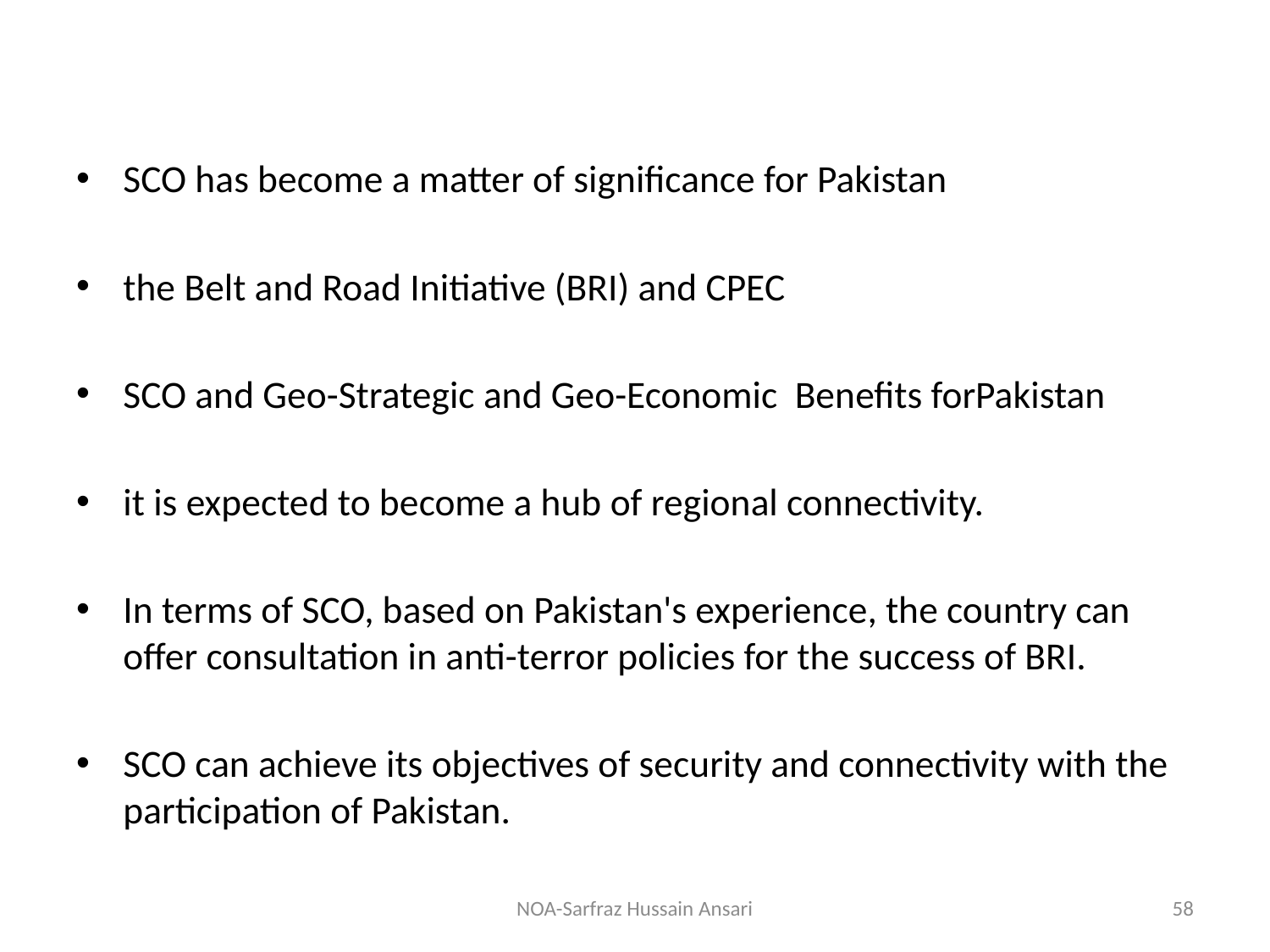

#
SCO has become a matter of significance for Pakistan

the Belt and Road Initiative (BRI) and CPEC

SCO and Geo-Strategic and Geo-Economic  Benefits forPakistan

it is expected to become a hub of regional connectivity.

In terms of SCO, based on Pakistan's experience, the country can offer consultation in anti-terror policies for the success of BRI.

SCO can achieve its objectives of security and connectivity with the participation of Pakistan.

NOA-Sarfraz Hussain Ansari
58